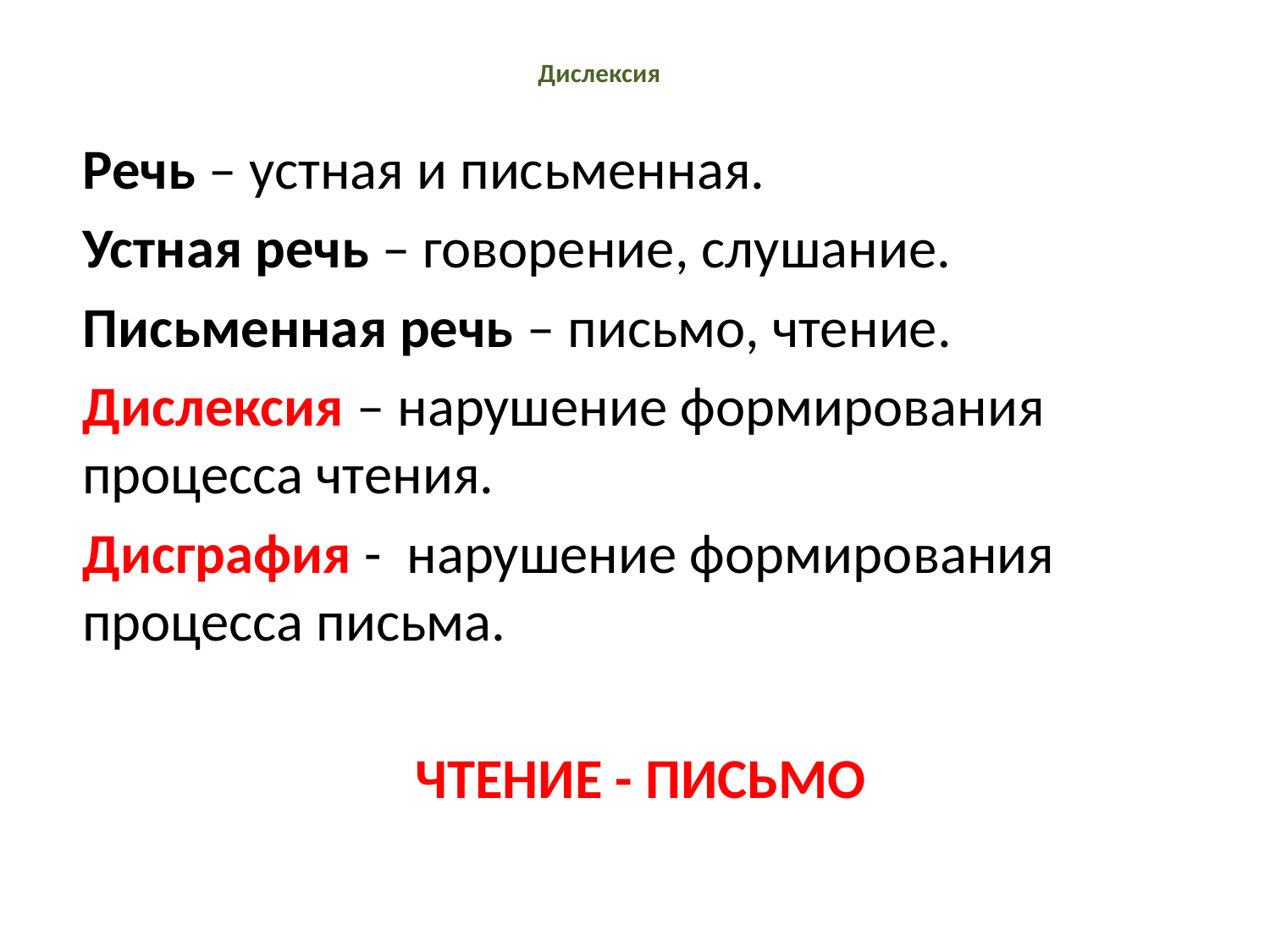

# Дислексия
Речь – устная и письменная.
Устная речь – говорение, слушание.
Письменная речь – письмо, чтение.
Дислексия – нарушение формирования процесса чтения.
Дисграфия -  нарушение формирования процесса письма.

ЧТЕНИЕ - ПИСЬМО